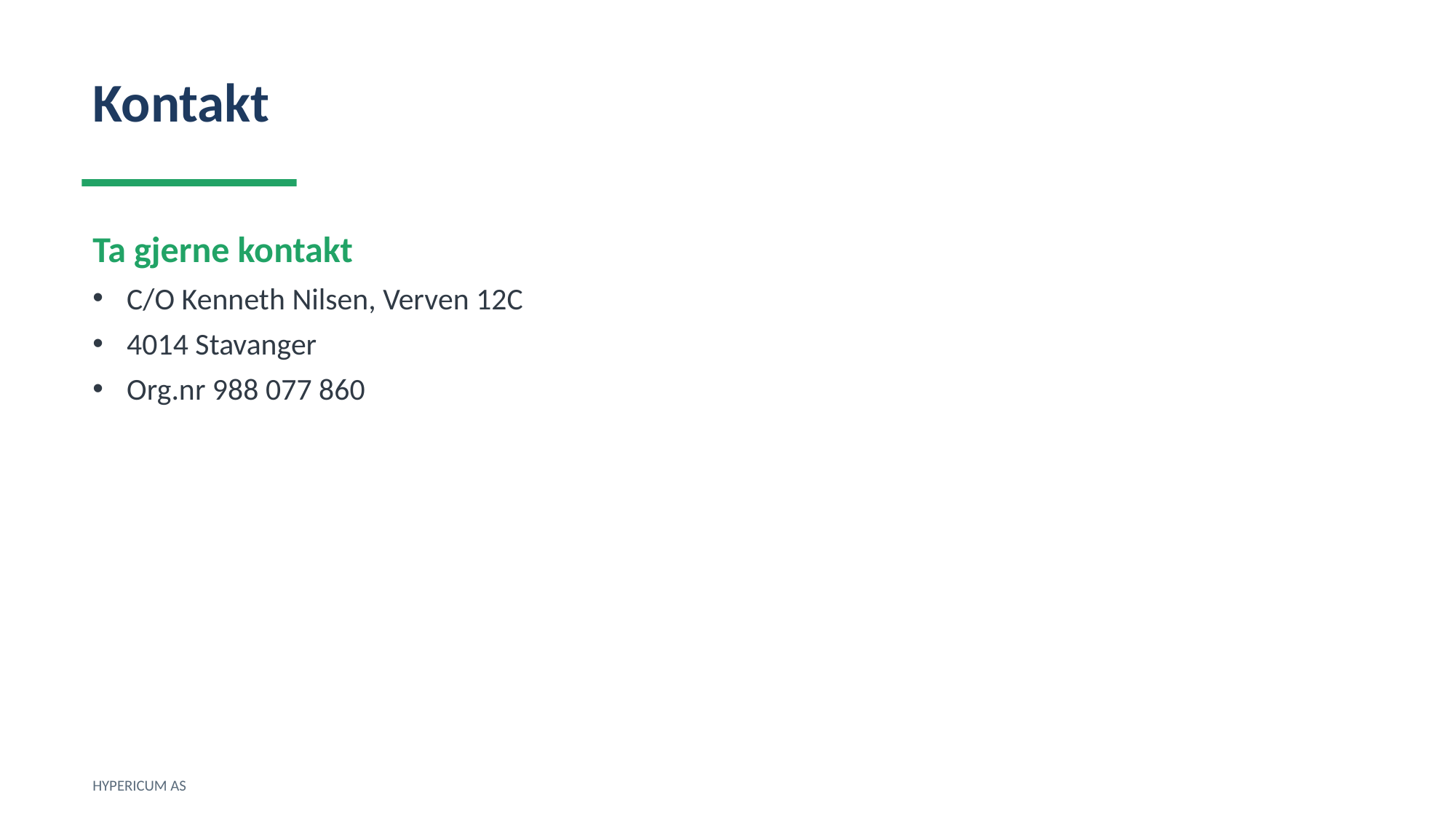

Kontakt

Ta gjerne kontakt
C/O Kenneth Nilsen, Verven 12C
4014 Stavanger
Org.nr 988 077 860
HYPERICUM AS